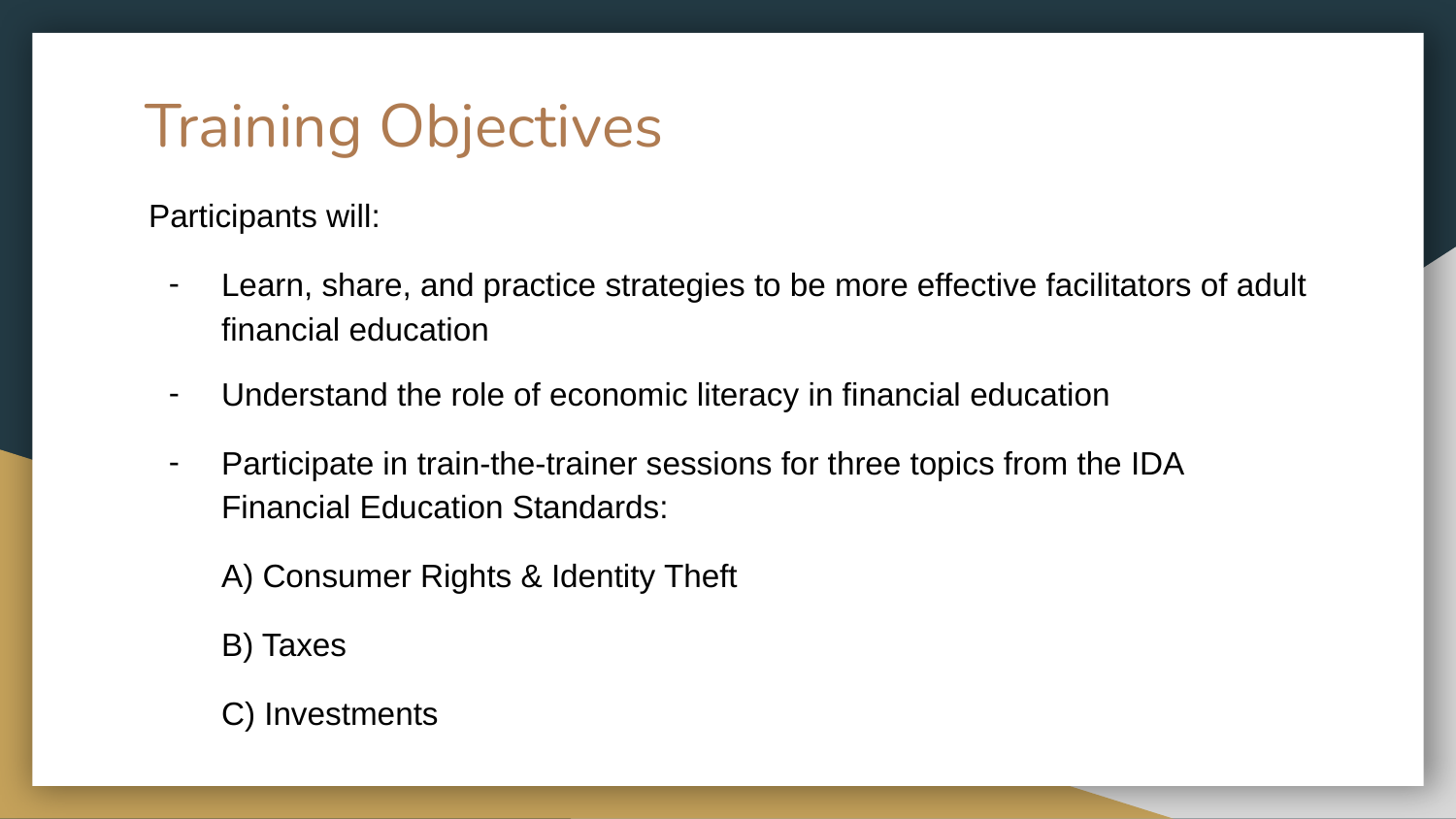

# Training Objectives
Participants will:
Learn, share, and practice strategies to be more effective facilitators of adult financial education
Understand the role of economic literacy in financial education
Participate in train-the-trainer sessions for three topics from the IDA Financial Education Standards:
A) Consumer Rights & Identity Theft
B) Taxes
C) Investments